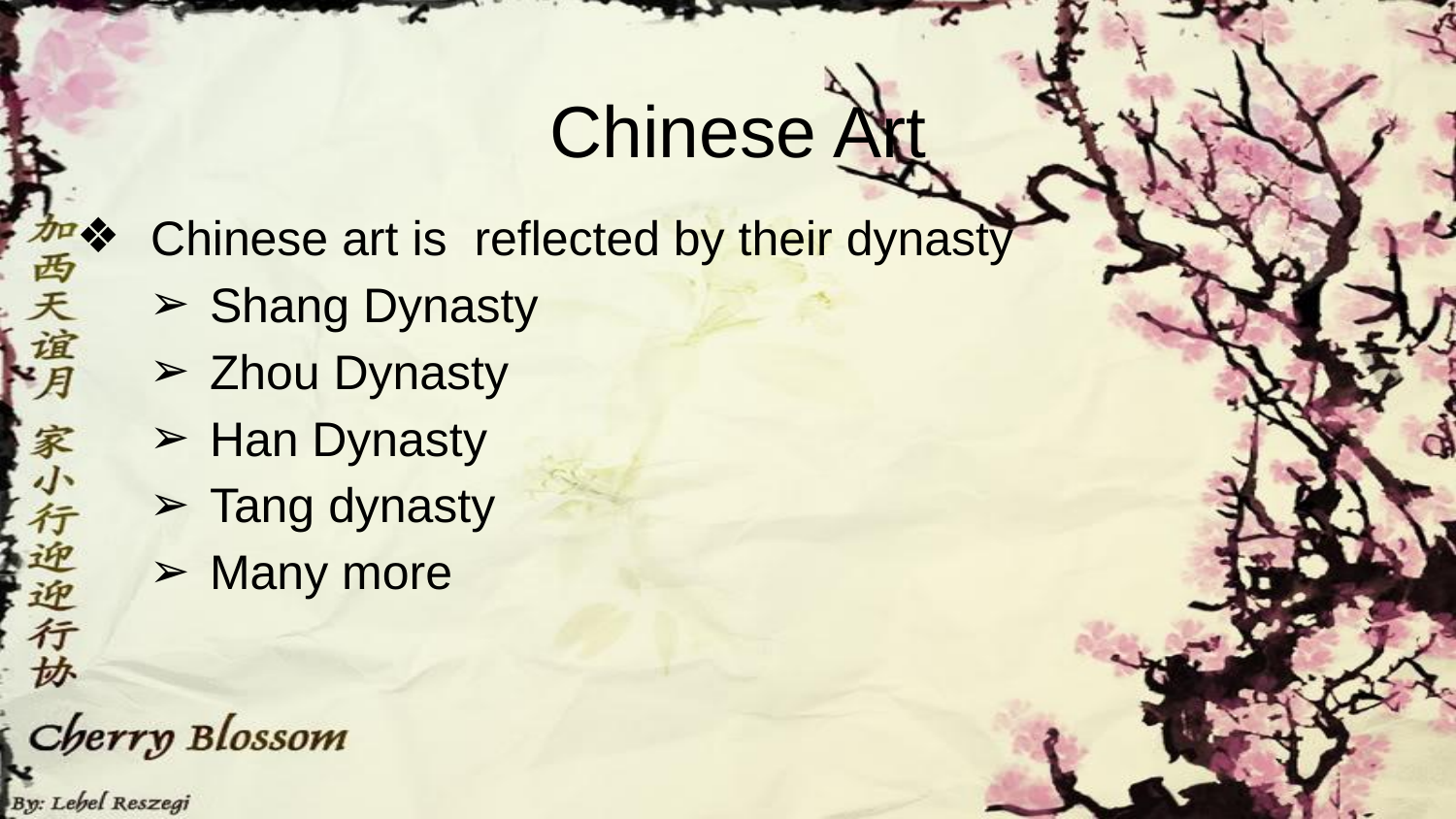

# Chinese Art
 Chinese art is  reflected by their dynasty
Shang Dynasty
Zhou Dynasty
Han Dynasty
Tang dynasty
Many more